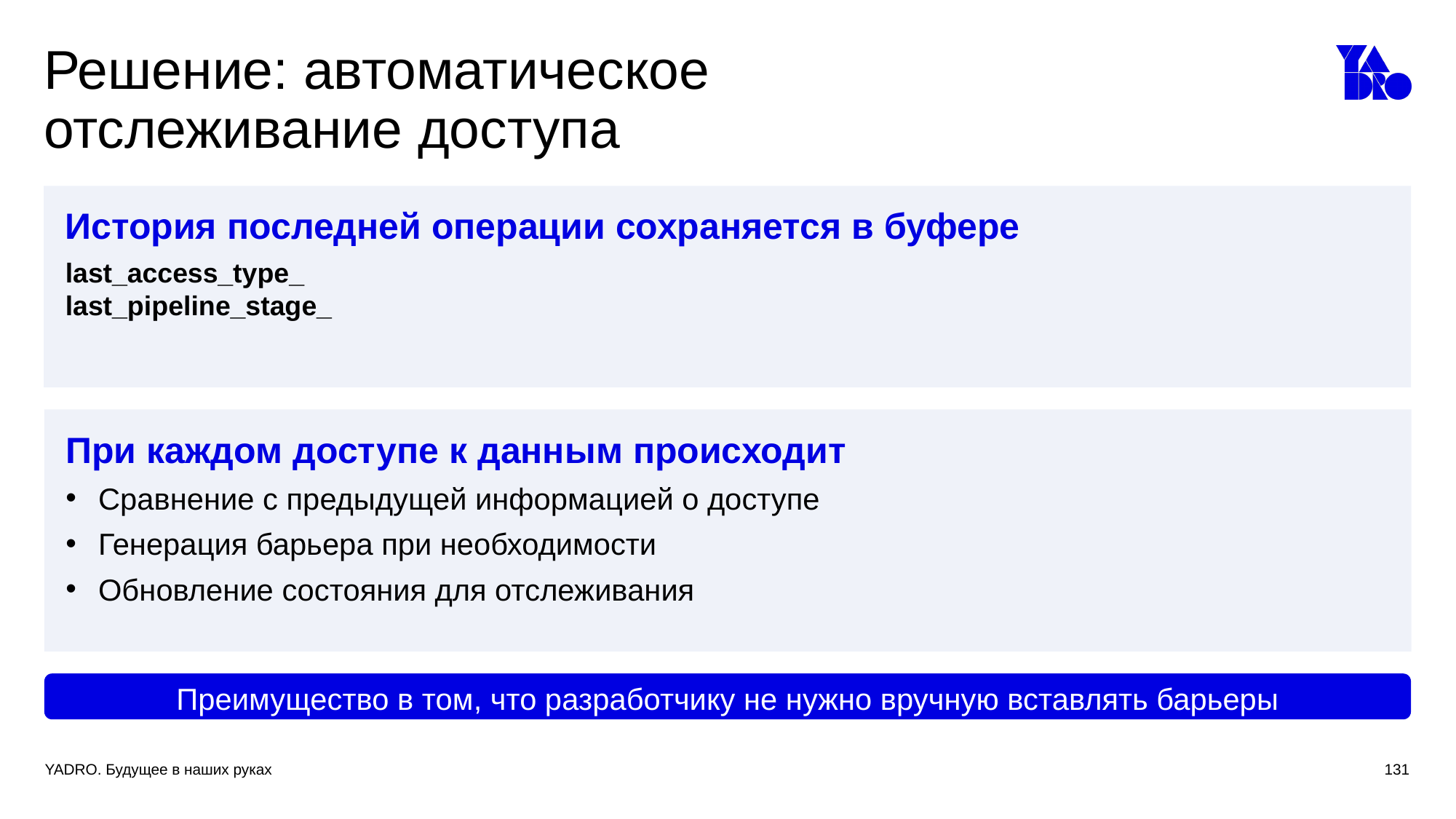

# Решение: автоматическое отслеживание доступа
История последней операции сохраняется в буфере
last_access_type_
last_pipeline_stage_
При каждом доступе к данным происходит
Сравнение с предыдущей информацией о доступе
Генерация барьера при необходимости
Обновление состояния для отслеживания

Преимущество в том, что разработчику не нужно вручную вставлять барьеры
131